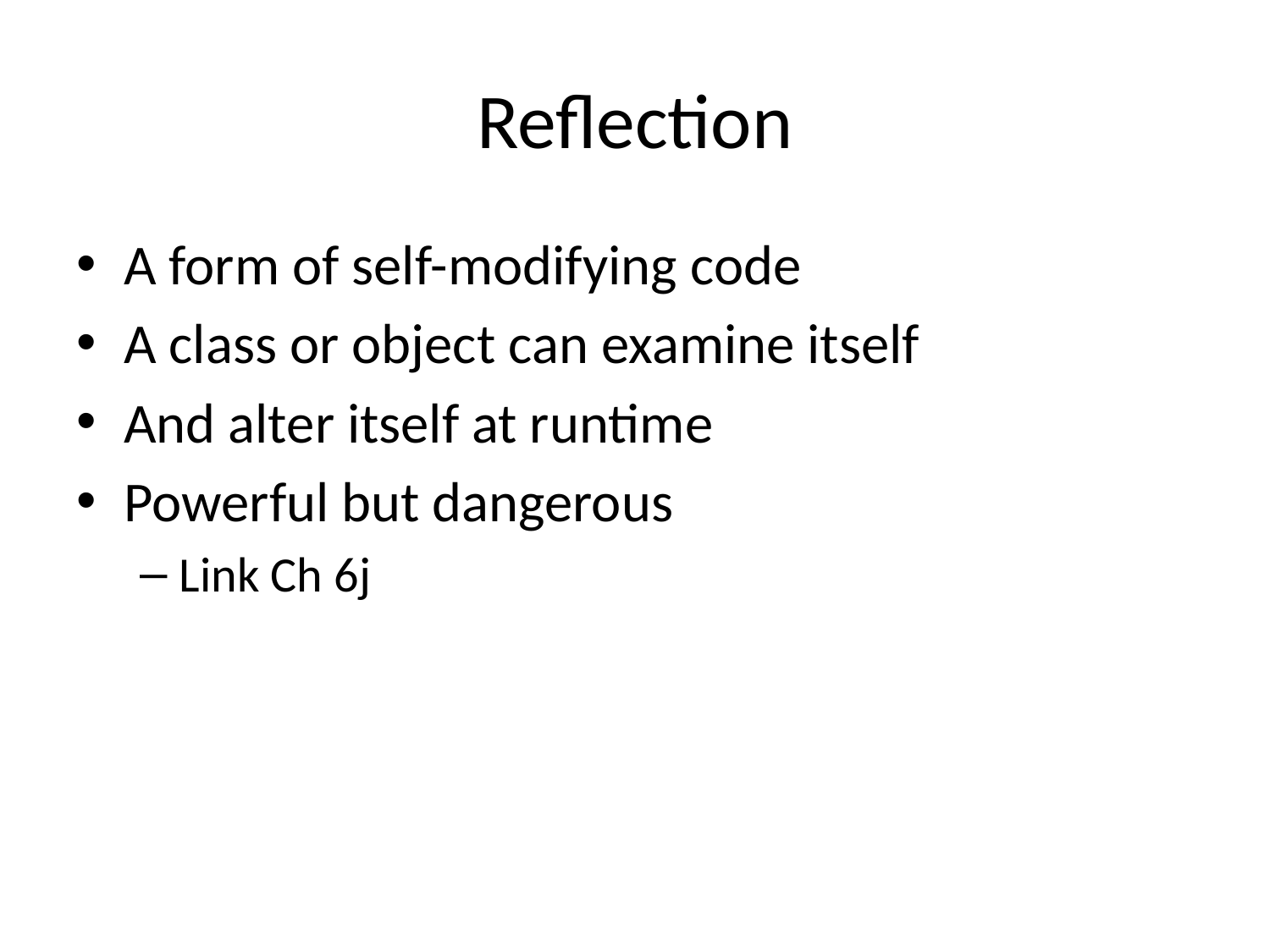

# Reflection
A form of self-modifying code
A class or object can examine itself
And alter itself at runtime
Powerful but dangerous
Link Ch 6j